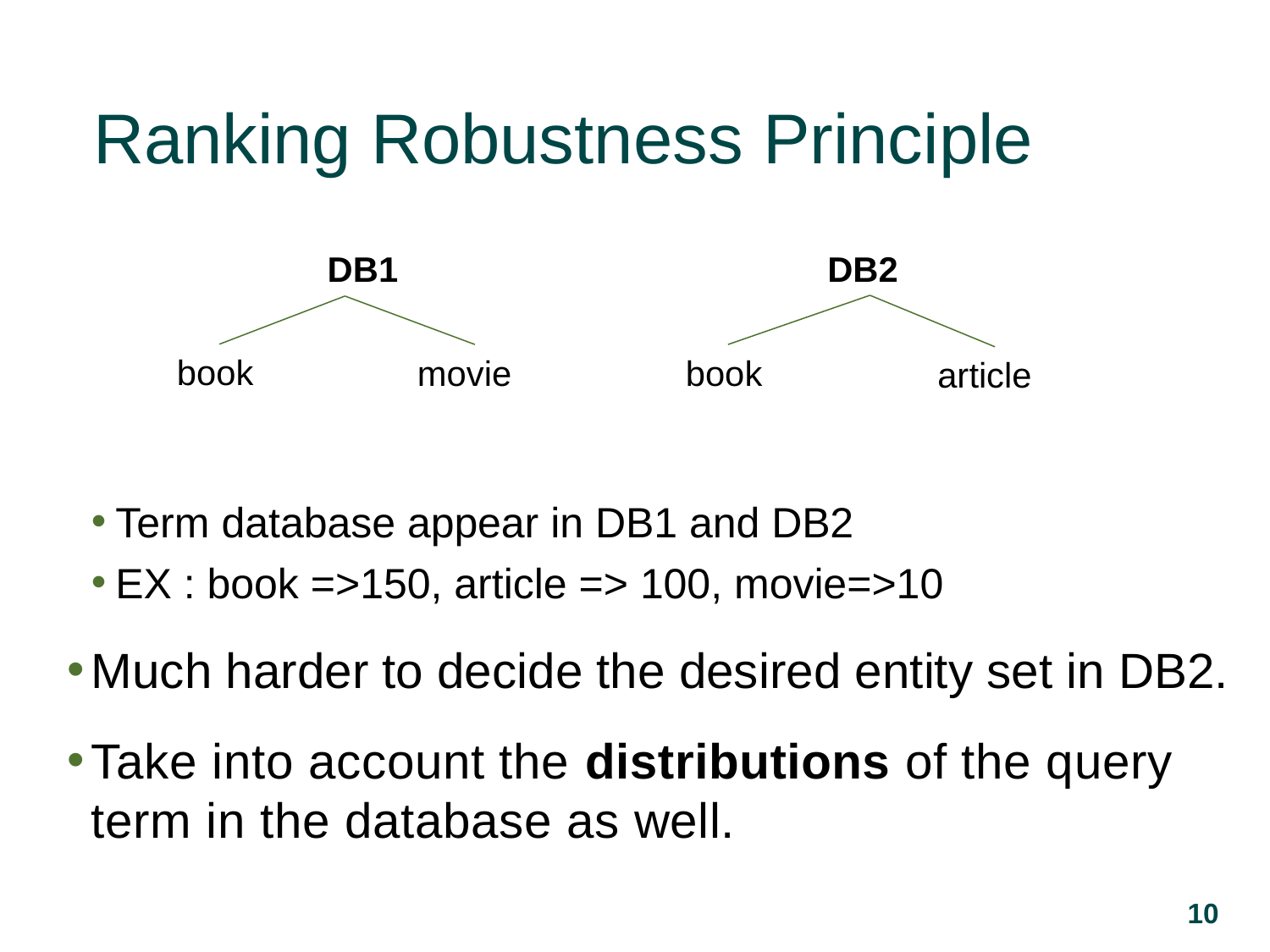

Ranking Robustness Principle

Term database appear in DB1 and DB2
EX : book =>150, article => 100, movie=>10
Much harder to decide the desired entity set in DB2.
Take into account the distributions of the query term in the database as well.

DB1
DB2
book
movie
book
article
10